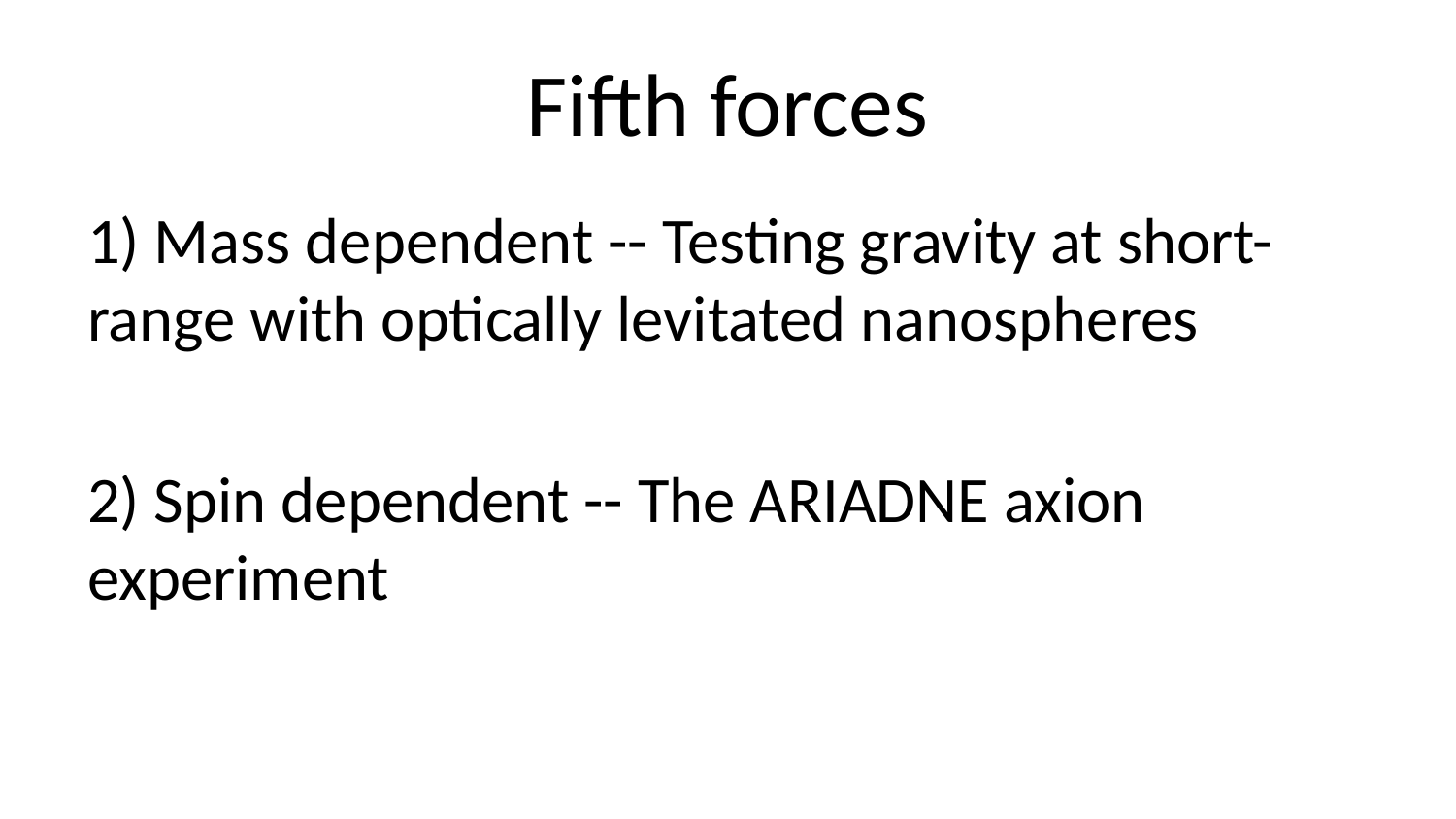

# Fifth forces
1) Mass dependent -- Testing gravity at short-range with optically levitated nanospheres

2) Spin dependent -- The ARIADNE axion experiment